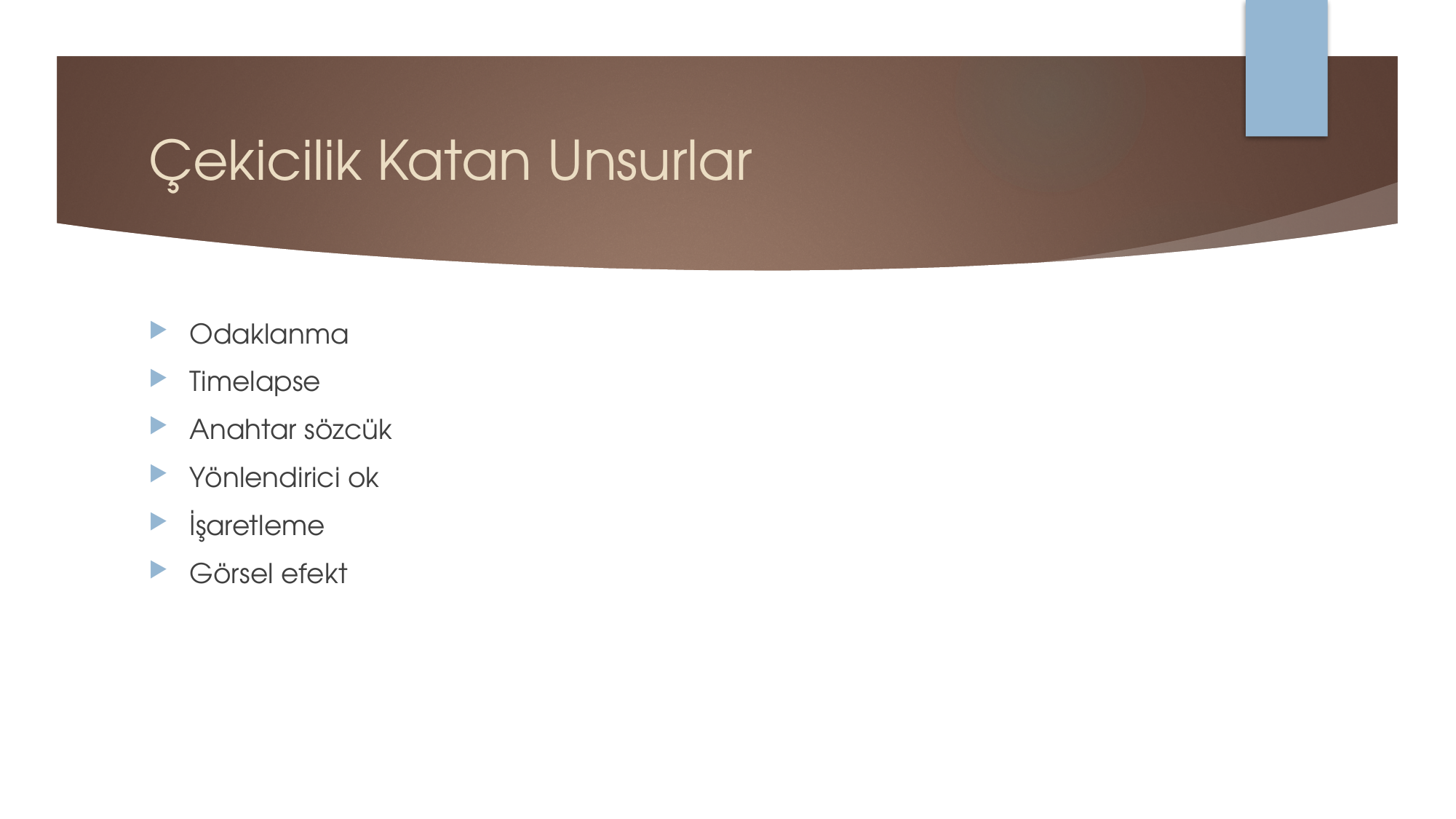

# Çekicilik Katan Unsurlar
Odaklanma
Timelapse
Anahtar sözcük
Yönlendirici ok
İşaretleme
Görsel efekt